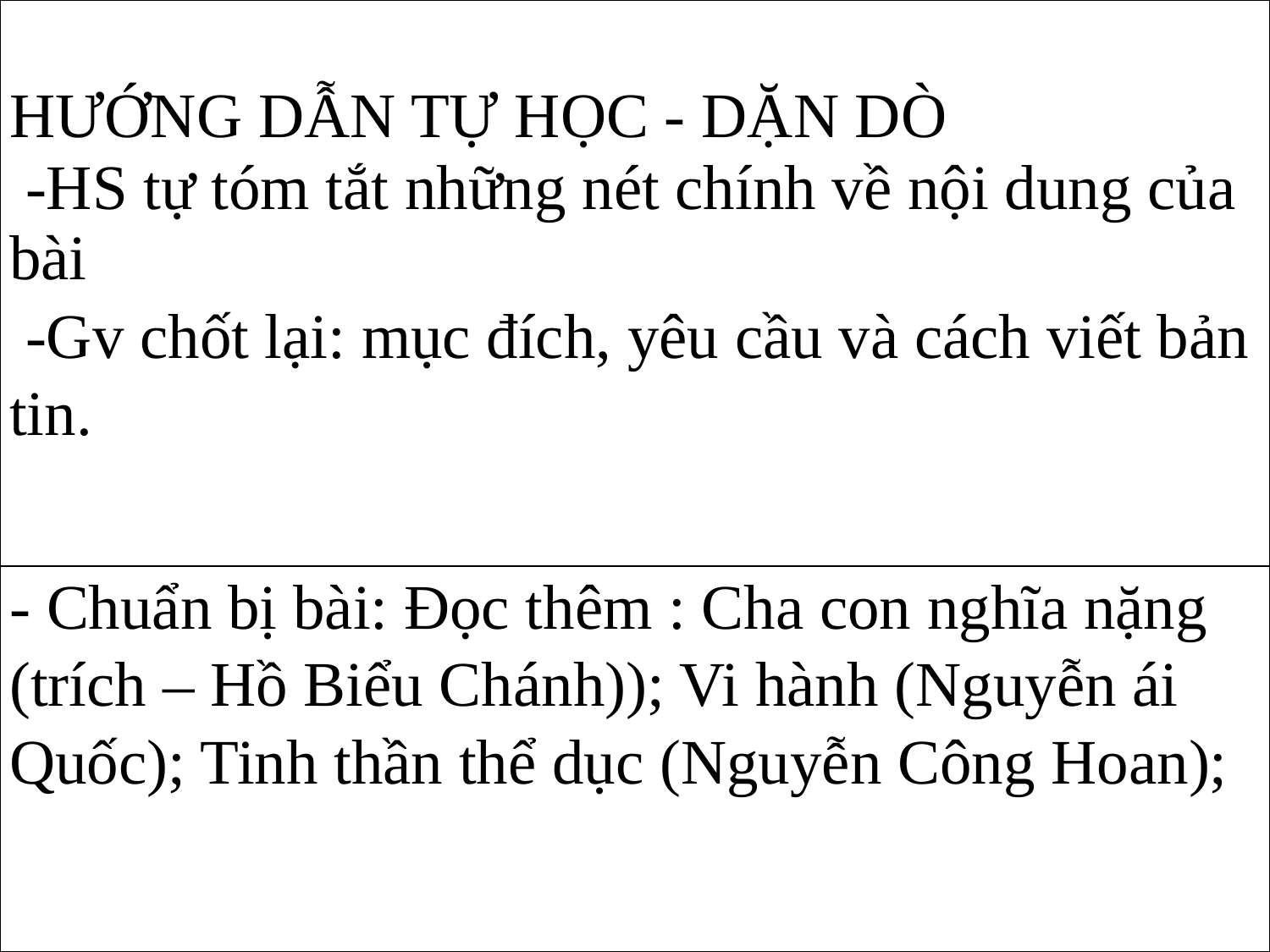

| HƯỚNG DẪN TỰ HỌC - DẶN DÒ -HS tự tóm tắt những nét chính về nội dung của bài -Gv chốt lại: mục đích, yêu cầu và cách viết bản tin. |
| --- |
| - Chuẩn bị bài: Đọc thêm : Cha con nghĩa nặng (trích – Hồ Biểu Chánh)); Vi hành (Nguyễn ái Quốc); Tinh thần thể dục (Nguyễn Công Hoan); |